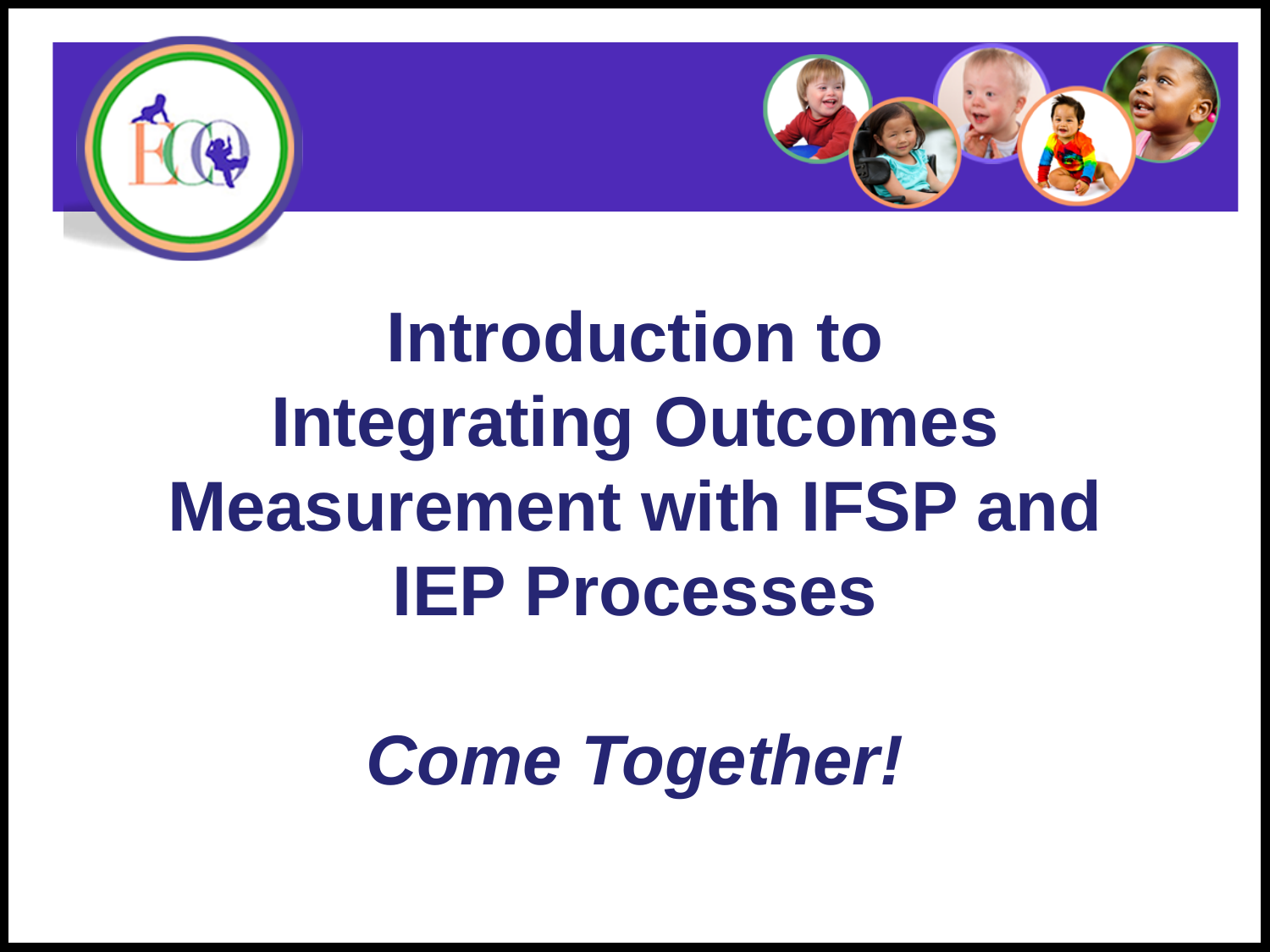

# Introduction to Integrating Outcomes Measurement with IFSP and IEP Processes Come Together!
Early Childhood Outcomes Center